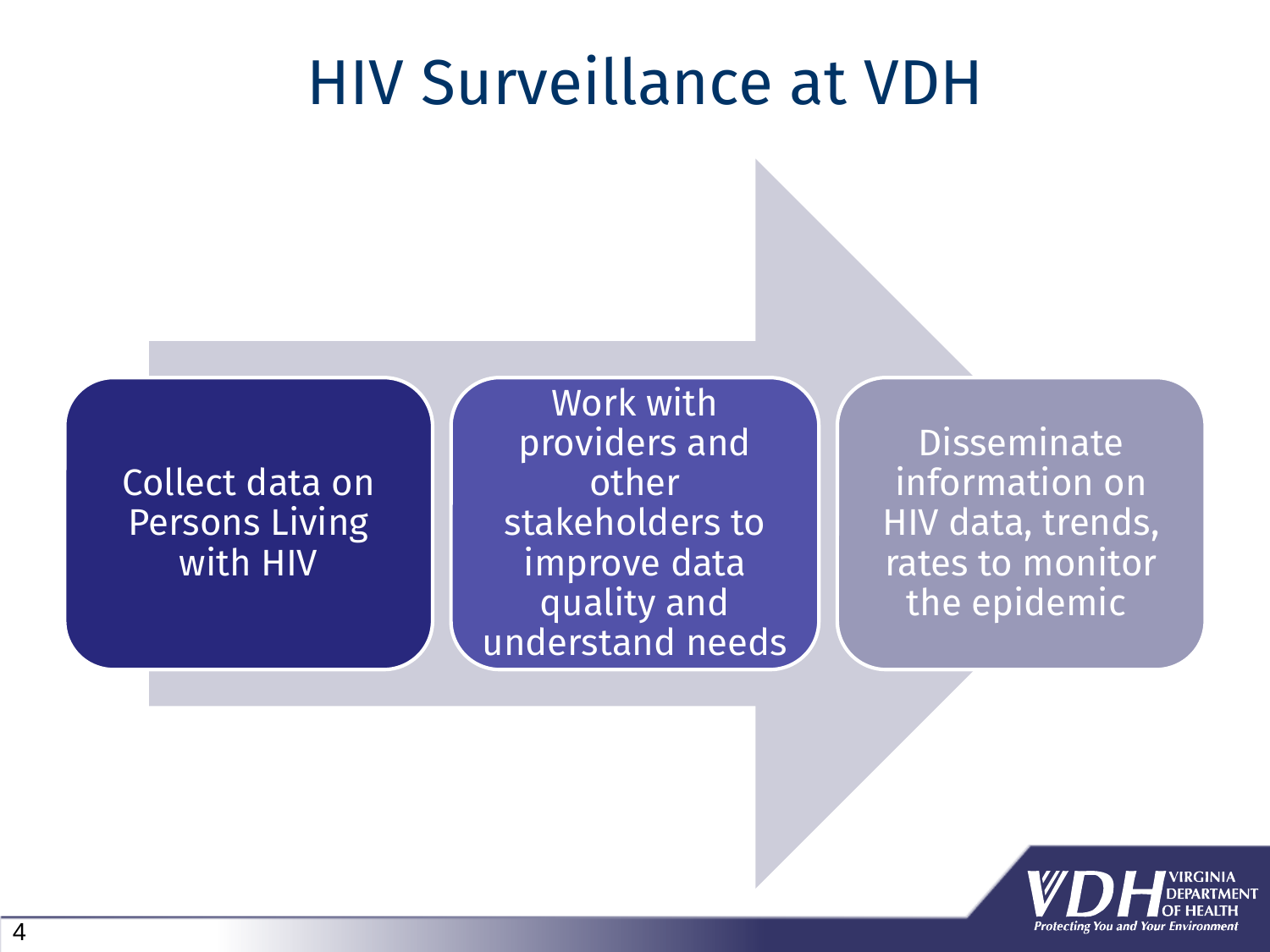

# HIV Surveillance at VDH
Collect data on Persons Living with HIV
Work with providers and other stakeholders to improve data quality and understand needs
Disseminate information on HIV data, trends, rates to monitor the epidemic